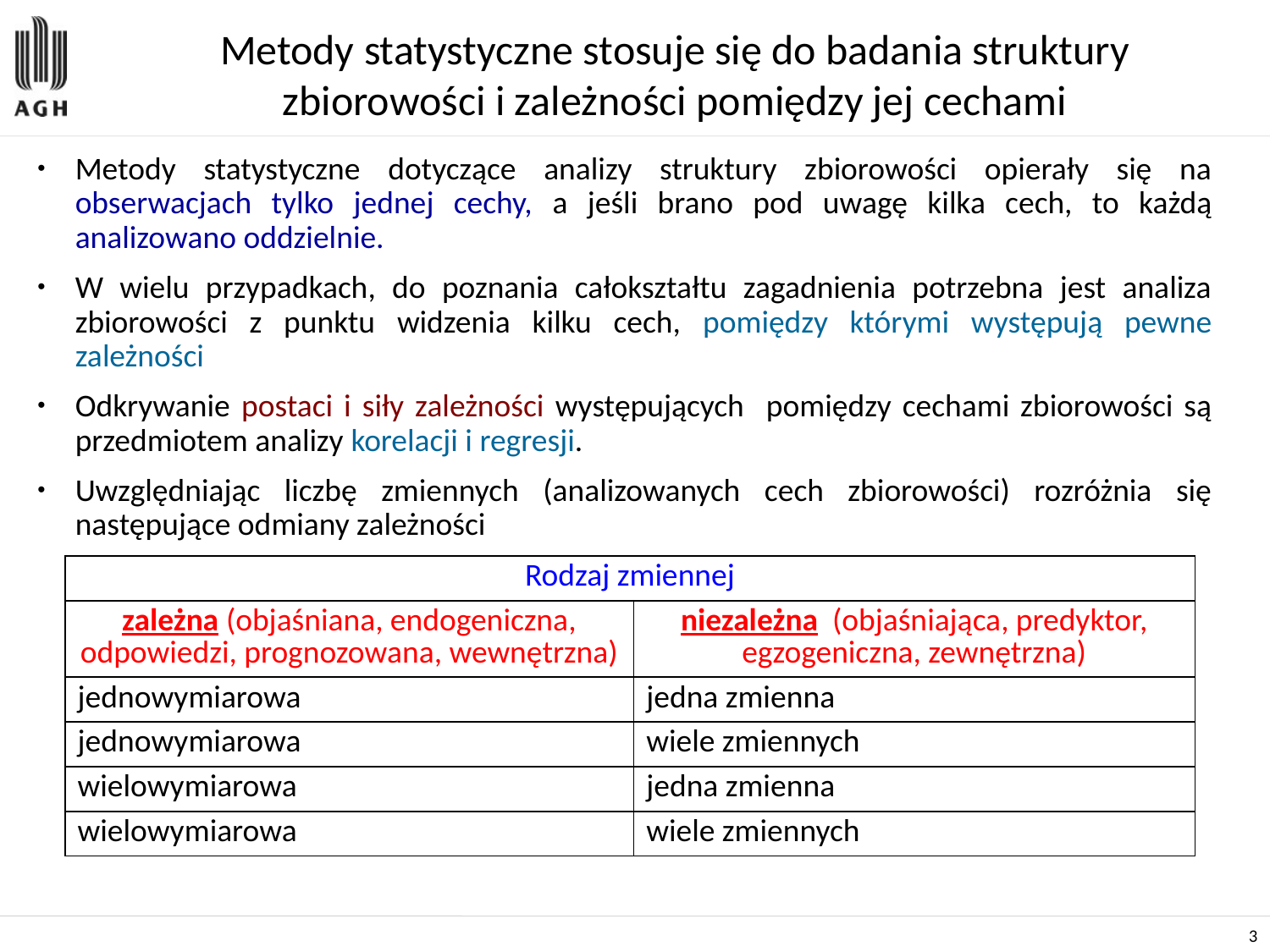

# Metody statystyczne stosuje się do badania struktury zbiorowości i zależności pomiędzy jej cechami
Metody statystyczne dotyczące analizy struktury zbiorowości opierały się na obserwacjach tylko jednej cechy, a jeśli brano pod uwagę kilka cech, to każdą analizowano oddzielnie.
W wielu przypadkach, do poznania całokształtu zagadnienia potrzebna jest analiza zbiorowości z punktu widzenia kilku cech, pomiędzy którymi występują pewne zależności
Odkrywanie postaci i siły zależności występujących  pomiędzy cechami zbiorowości są przedmiotem analizy korelacji i regresji.
Uwzględniając liczbę zmiennych (analizowanych cech zbiorowości) rozróżnia się następujące odmiany zależności

| Rodzaj zmiennej |  |
| --- | --- |
| zależna (objaśniana, endogeniczna, odpowiedzi, prognozowana, wewnętrzna) | niezależna (objaśniająca, predyktor, egzogeniczna, zewnętrzna) |
| jednowymiarowa | jedna zmienna |
| jednowymiarowa | wiele zmiennych |
| wielowymiarowa | jedna zmienna |
| wielowymiarowa | wiele zmiennych |